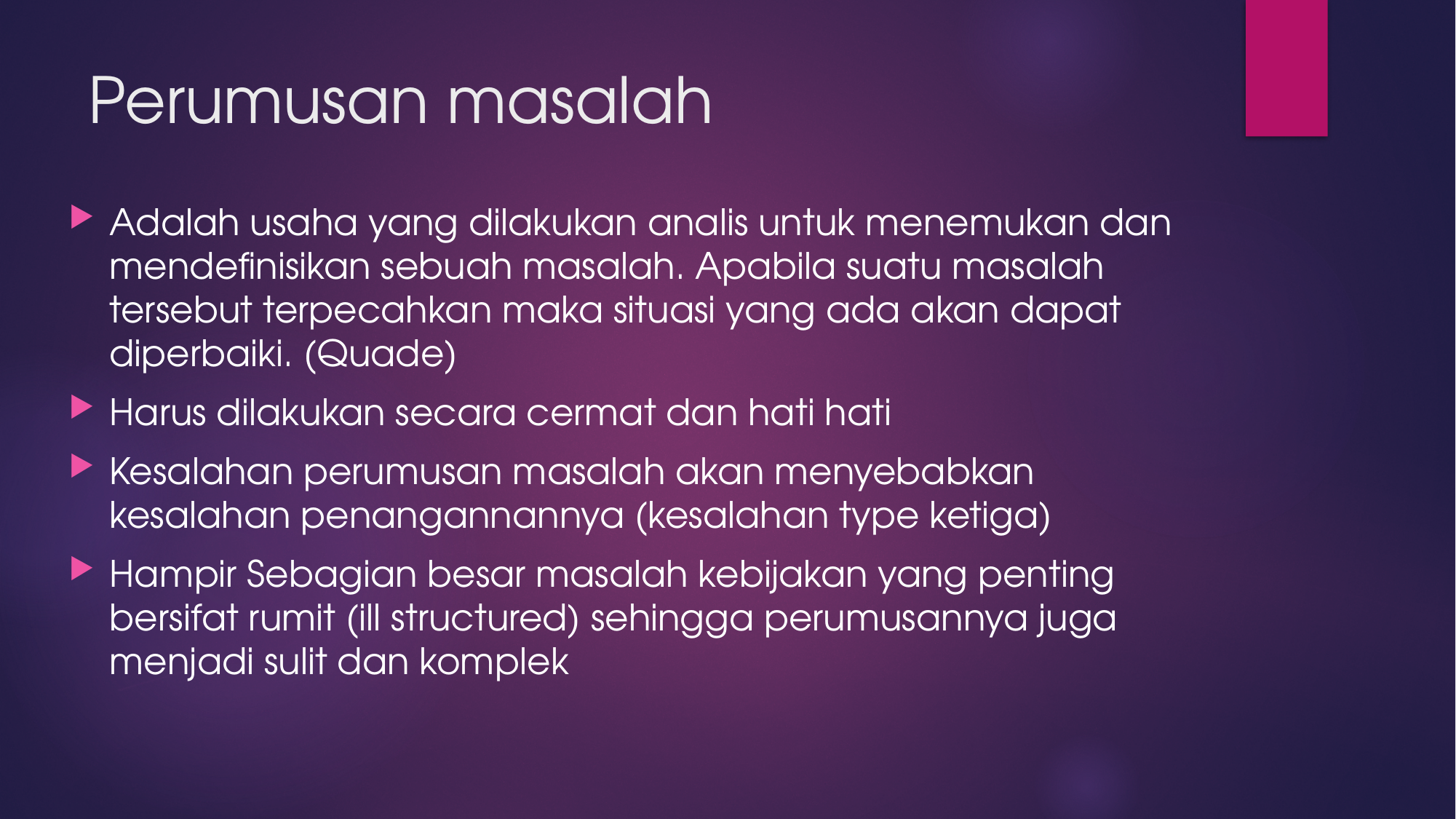

# Perumusan masalah
Adalah usaha yang dilakukan analis untuk menemukan dan mendefinisikan sebuah masalah. Apabila suatu masalah tersebut terpecahkan maka situasi yang ada akan dapat diperbaiki. (Quade)
Harus dilakukan secara cermat dan hati hati
Kesalahan perumusan masalah akan menyebabkan kesalahan penangannannya (kesalahan type ketiga)
Hampir Sebagian besar masalah kebijakan yang penting bersifat rumit (ill structured) sehingga perumusannya juga menjadi sulit dan komplek